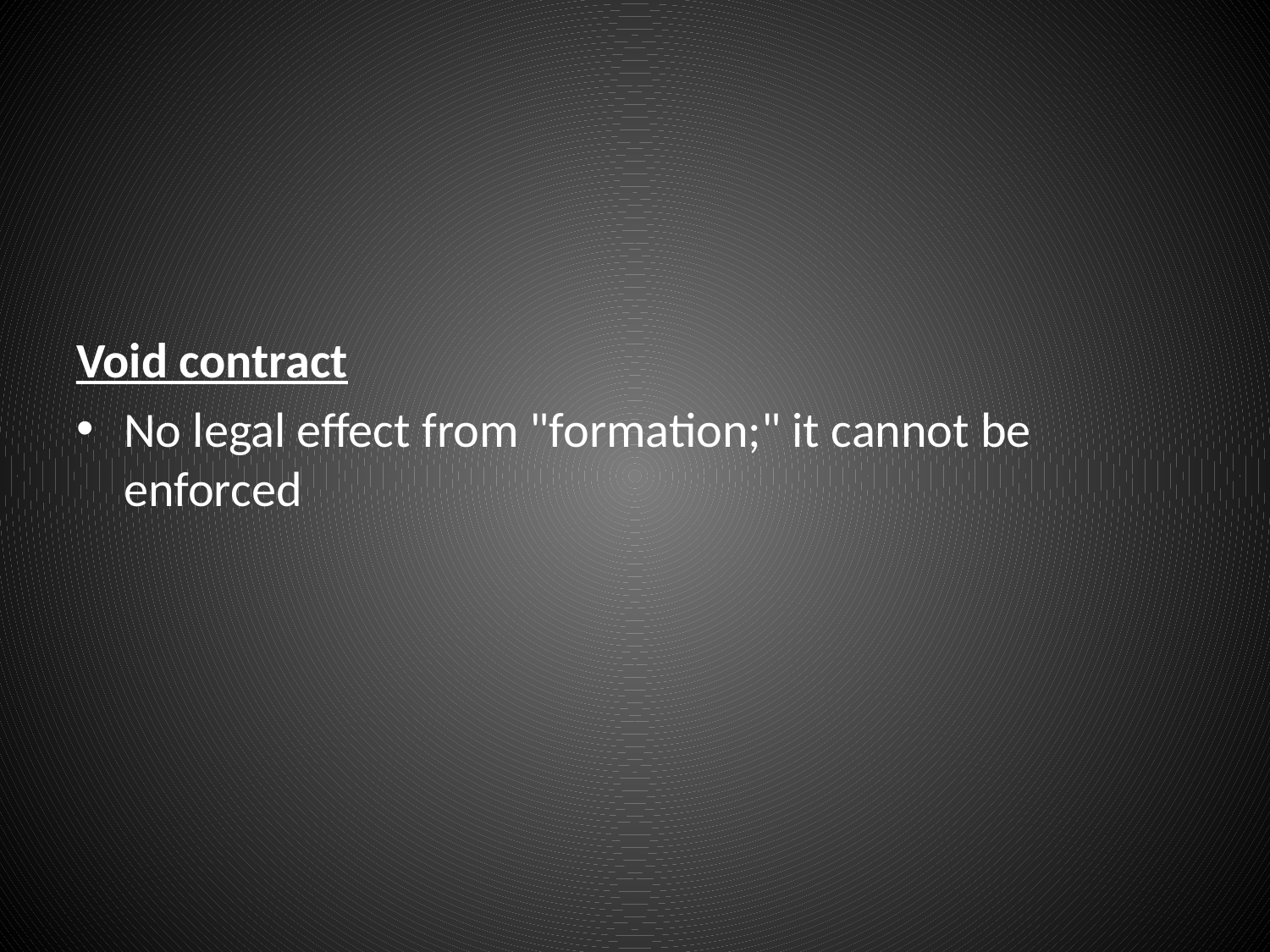

#
Void contract
No legal effect from "formation;" it cannot be enforced